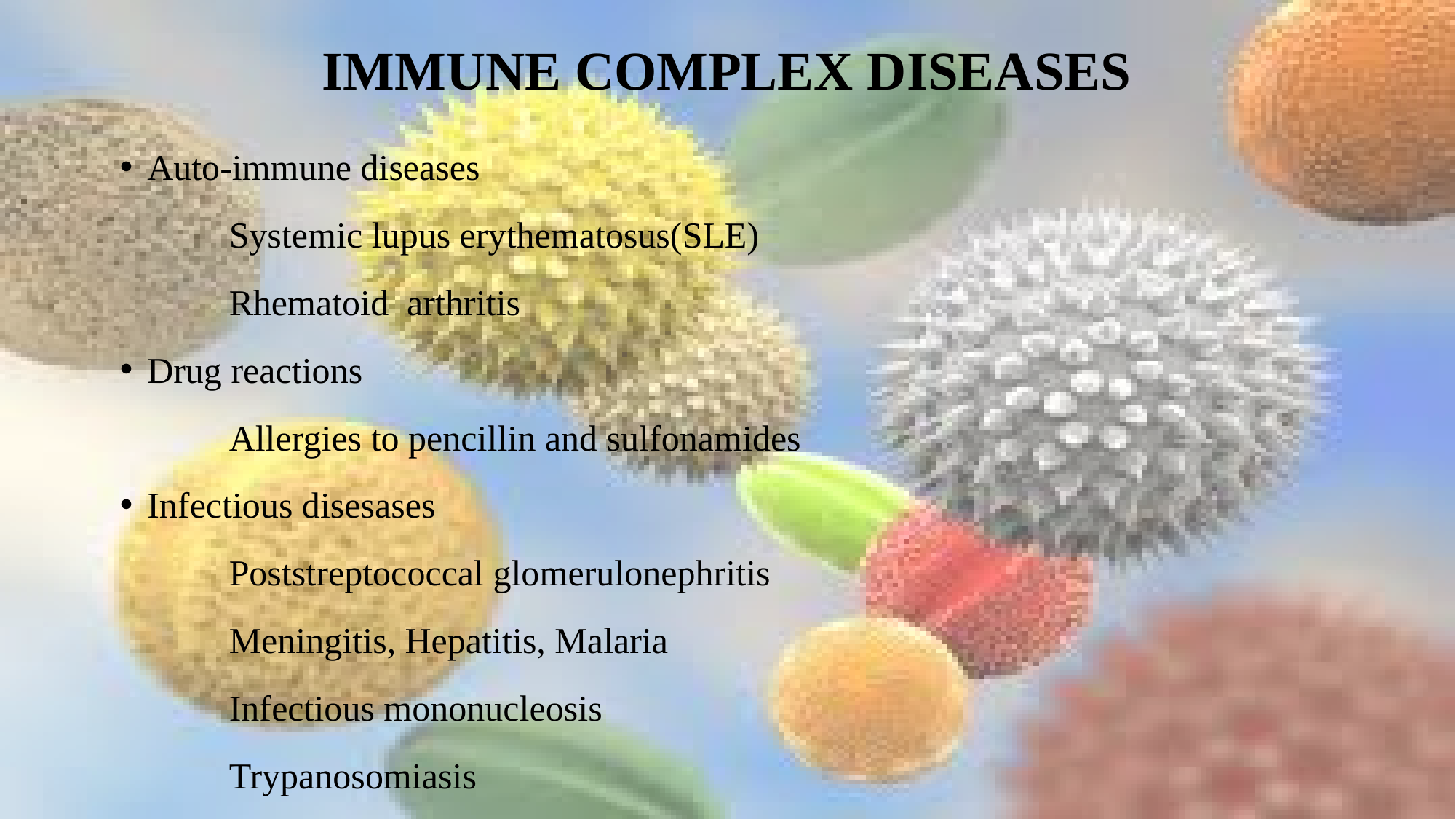

# Immune complex diseases
Auto-immune diseases
	Systemic lupus erythematosus(SLE)
	Rhematoid  arthritis
Drug reactions
	Allergies to pencillin and sulfonamides
Infectious disesases
	Poststreptococcal glomerulonephritis
	Meningitis, Hepatitis, Malaria
	Infectious mononucleosis
	Trypanosomiasis